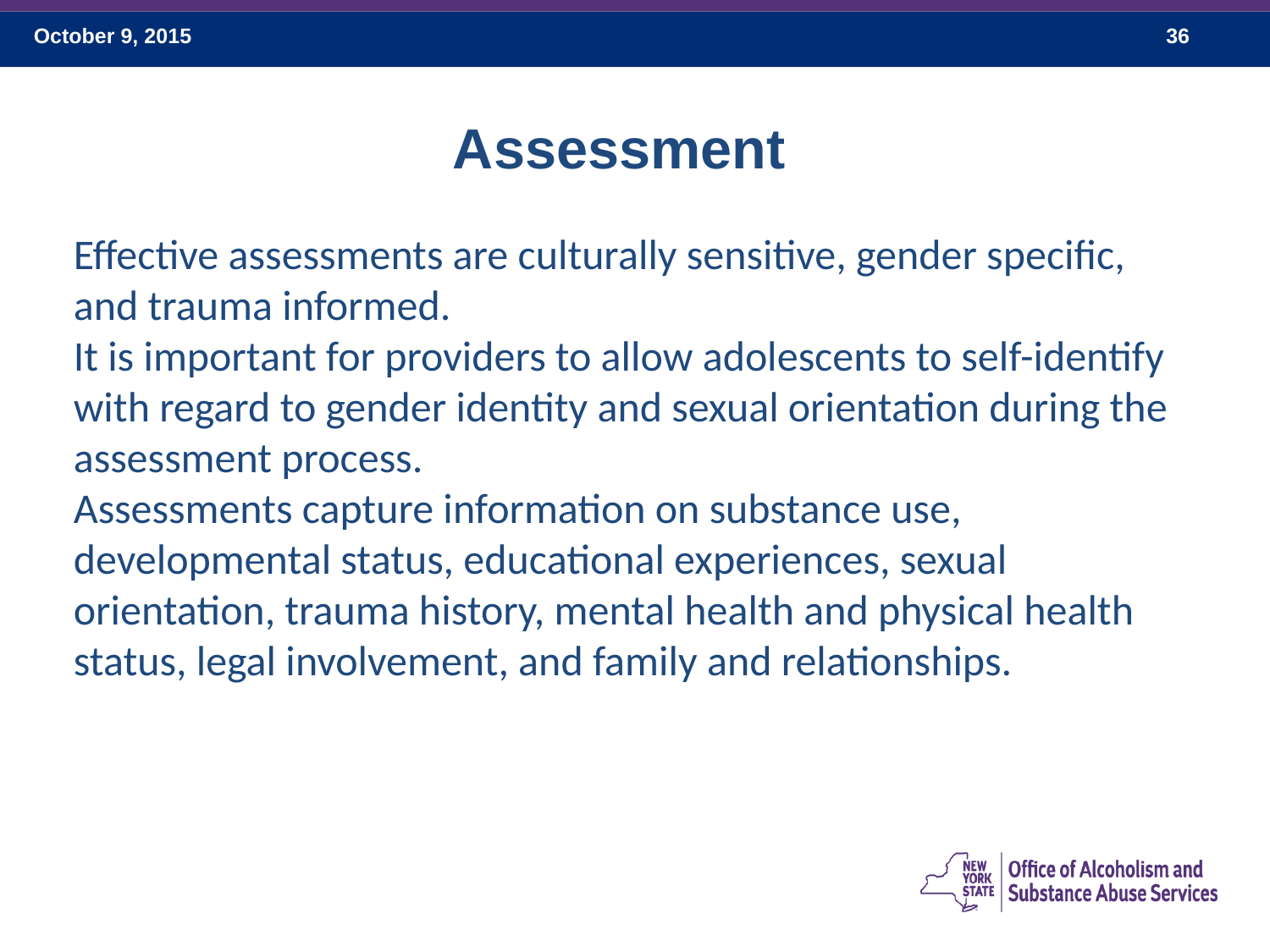

Assessment
Effective assessments are culturally sensitive, gender specific, and trauma informed.
It is important for providers to allow adolescents to self-identify with regard to gender identity and sexual orientation during the assessment process.
Assessments capture information on substance use, developmental status, educational experiences, sexual orientation, trauma history, mental health and physical health status, legal involvement, and family and relationships.